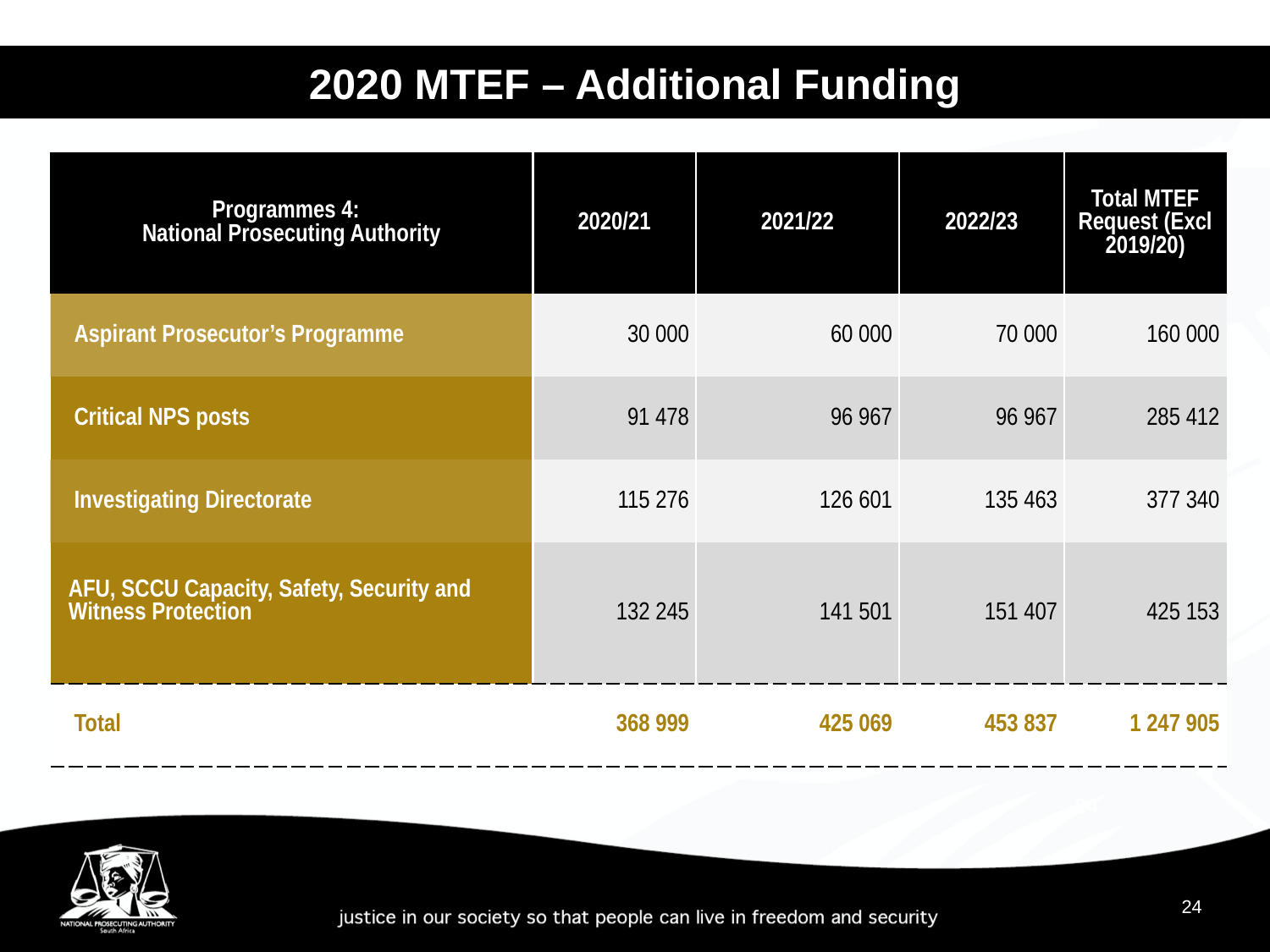

2020 MTEF – Additional Funding
| Programmes 4: National Prosecuting Authority | 2020/21 | 2021/22 | 2022/23 | Total MTEF Request (Excl 2019/20) |
| --- | --- | --- | --- | --- |
| Aspirant Prosecutor’s Programme | 30 000 | 60 000 | 70 000 | 160 000 |
| Critical NPS posts | 91 478 | 96 967 | 96 967 | 285 412 |
| Investigating Directorate | 115 276 | 126 601 | 135 463 | 377 340 |
| AFU, SCCU Capacity, Safety, Security and Witness Protection | 132 245 | 141 501 | 151 407 | 425 153 |
| Total | 368 999 | 425 069 | 453 837 | 1 247 905 |

24